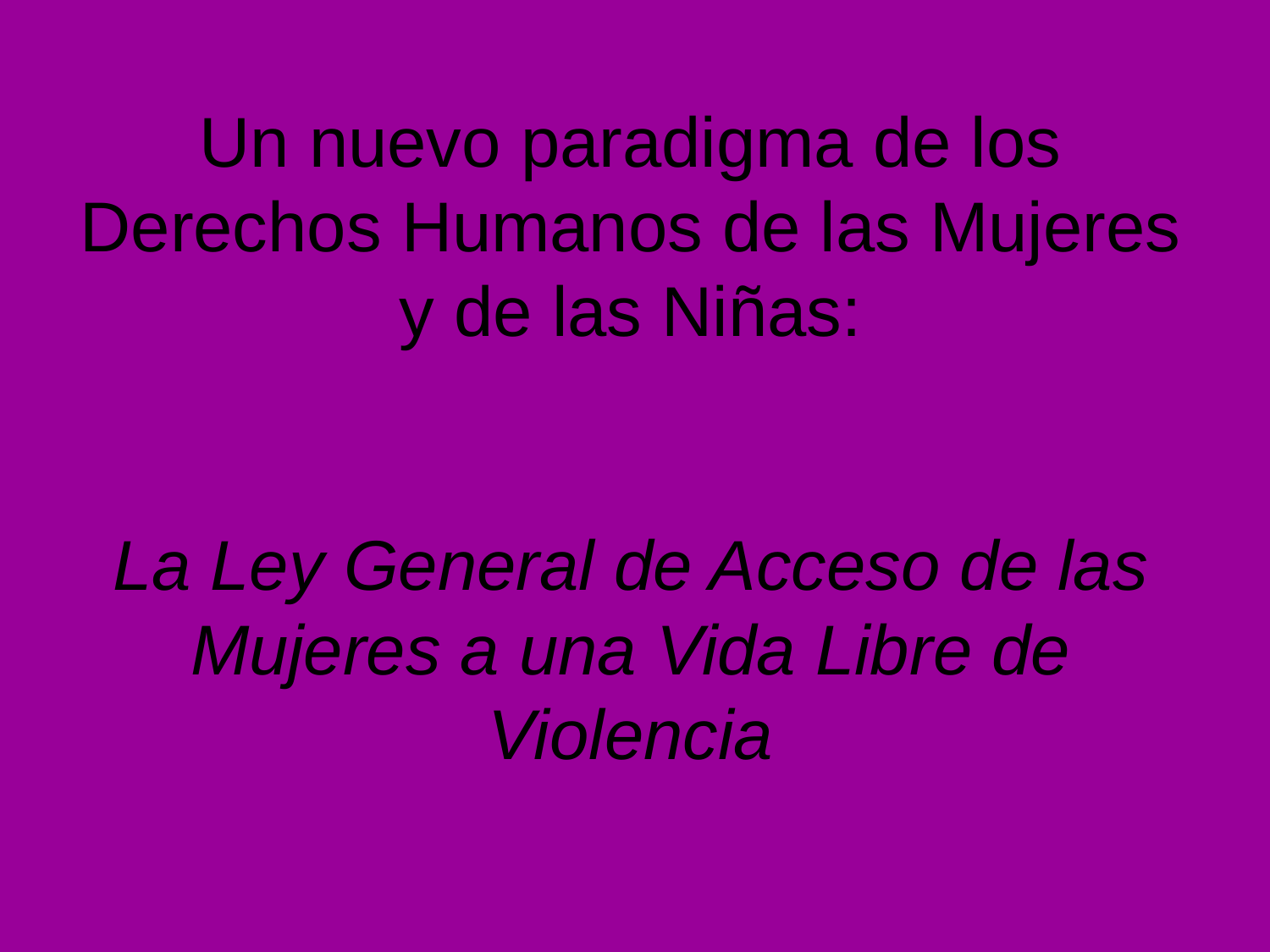

# Un nuevo paradigma de los Derechos Humanos de las Mujeres y de las Niñas: La Ley General de Acceso de las Mujeres a una Vida Libre de Violencia